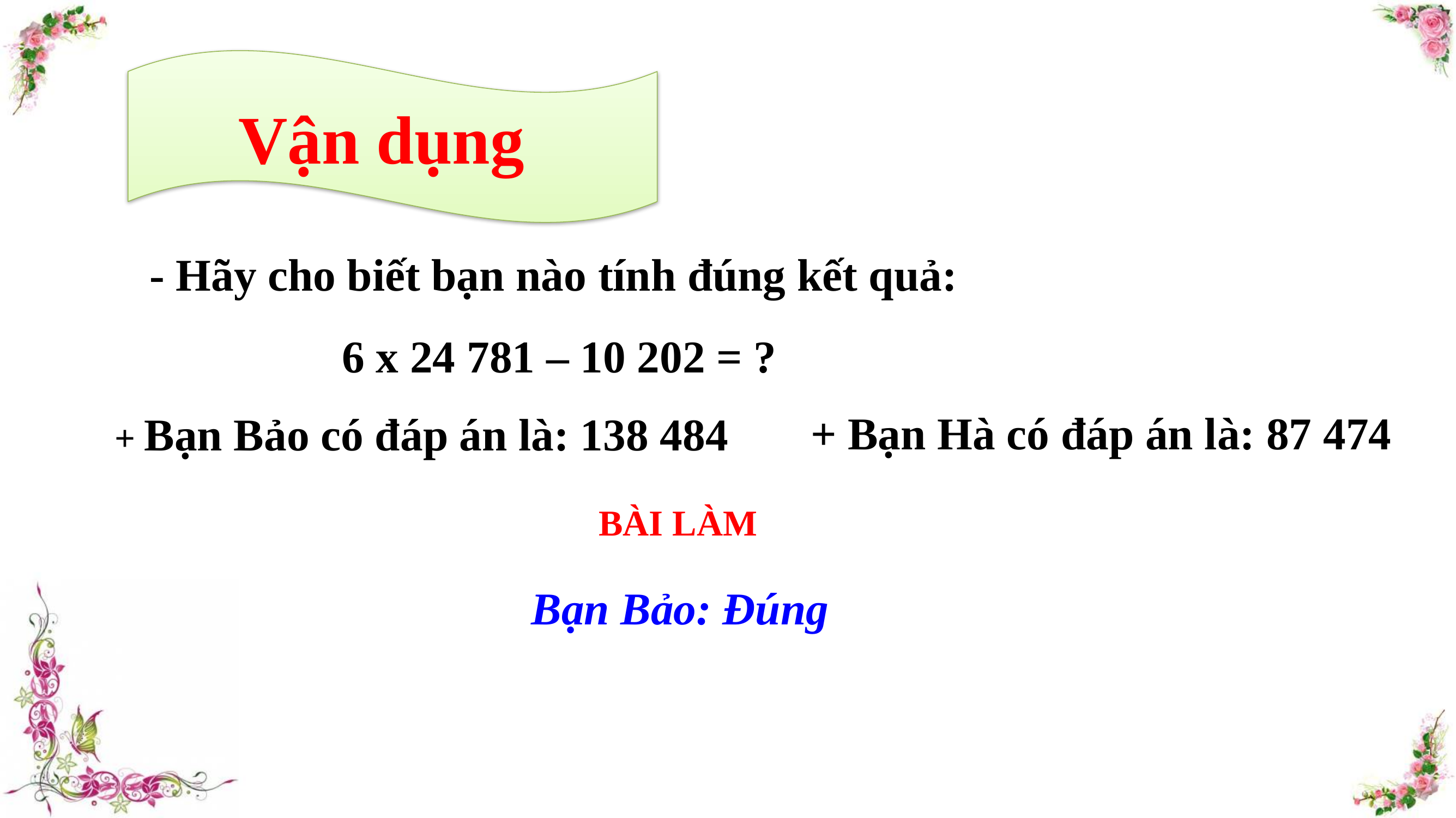

Vận dụng
- Hãy cho biết bạn nào tính đúng kết quả:
                 6 x 24 781 – 10 202 = ?

+ Bạn Hà có đáp án là: 87 474
+ Bạn Bảo có đáp án là: 138 484
BÀI LÀM
Bạn Bảo: Đúng